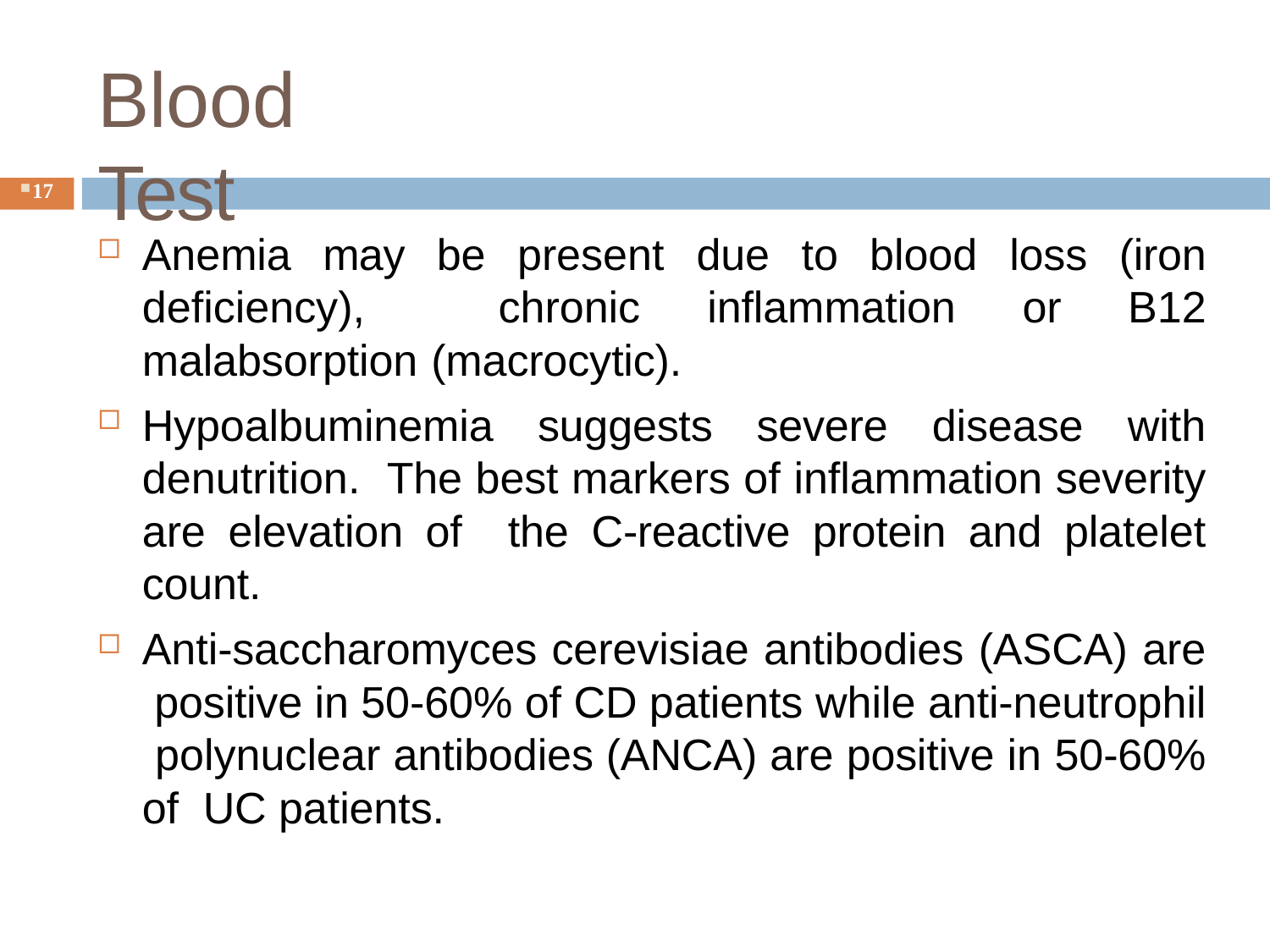

# Blood Test
17
Anemia may be present due to blood loss (iron deficiency),  chronic inflammation or B12 malabsorption (macrocytic).
Hypoalbuminemia suggests severe disease with denutrition.  The best markers of inflammation severity are elevation of  the C-reactive protein and platelet count.
Anti-saccharomyces cerevisiae antibodies (ASCA) are  positive in 50-60% of CD patients while anti-neutrophil  polynuclear antibodies (ANCA) are positive in 50-60% of  UC patients.